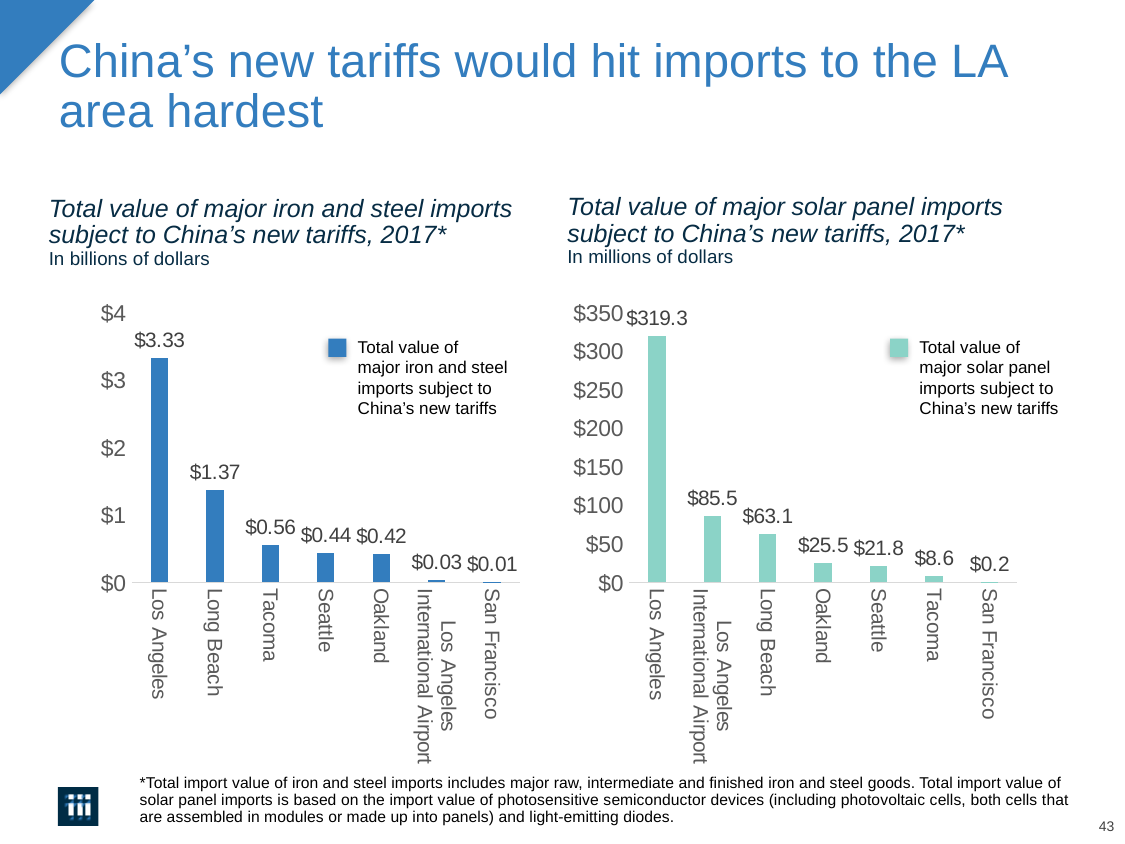

# China’s new tariffs would hit imports to the LA area hardest
Total value of major iron and steel imports subject to China’s new tariffs, 2017*
In billions of dollars
Total value of major solar panel imports subject to China’s new tariffs, 2017*
In millions of dollars

### Chart

| Category | Major exports subject to tariffs export value ($) |
|---|---|
| Los Angeles | 3325715287.0 |
| Long Beach | 1374106138.0 |
| Tacoma | 559560884.0 |
| Seattle | 439769252.0 |
| Oakland | 420132769.0 |
| Los Angeles
International Airport | 33743314.0 |
| San Francisco | 7168440.0 |

### Chart

| Category | Major exports subject to tariffs export value ($) |
|---|---|
| Los Angeles | 319303805.0 |
| Los Angeles
International Airport | 85506764.0 |
| Long Beach | 63062708.0 |
| Oakland | 25504070.0 |
| Seattle | 21788521.0 |
| Tacoma | 8609789.0 |
| San Francisco | 184882.0 |
Total value of
major iron and steel
imports subject to
China’s new tariffs
Total value of
major solar panel
imports subject to
China’s new tariffs

*Total import value of iron and steel imports includes major raw, intermediate and finished iron and steel goods. Total import value of solar panel imports is based on the import value of photosensitive semiconductor devices (including photovoltaic cells, both cells that are assembled in modules or made up into panels) and light-emitting diodes.